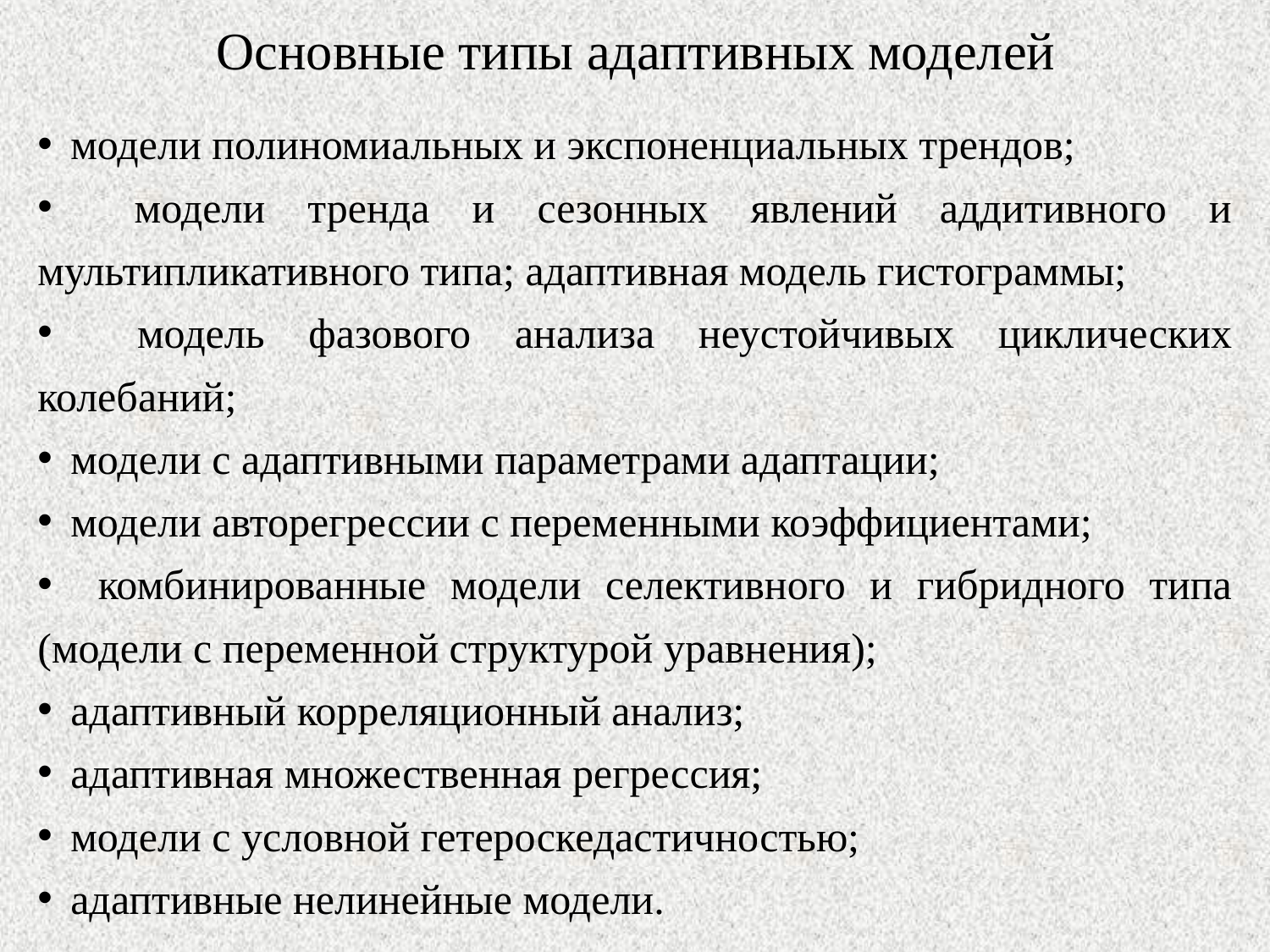

# Основные типы адаптивных моделей
  модели полиномиальных и экспоненциальных трендов;
  модели тренда и сезонных явлений аддитивного и мультипликативного типа; адаптивная модель гистограммы;
  модель фазового анализа неустойчивых циклических колебаний;
  модели с адаптивными параметрами адаптации;
  модели авторегрессии с переменными коэффициентами;
  комбинированные модели селективного и гибридного типа (модели с переменной структурой уравнения);
  адаптивный корреляционный анализ;
  адаптивная множественная регрессия;
  модели с условной гетероскедастичностью;
  адаптивные нелинейные модели.